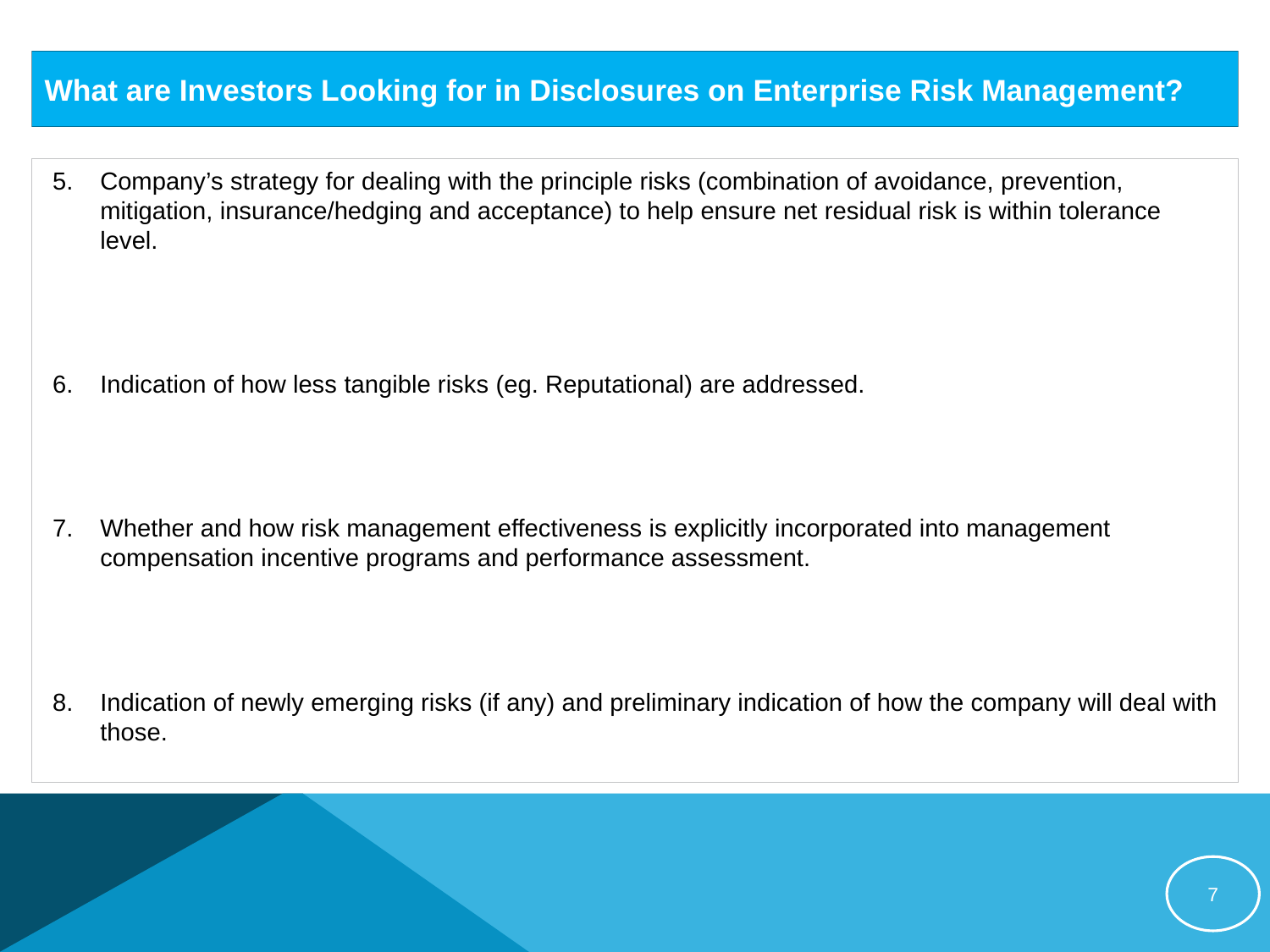

# What are Investors Looking for in Disclosures on Enterprise Risk Management?
Company’s strategy for dealing with the principle risks (combination of avoidance, prevention, mitigation, insurance/hedging and acceptance) to help ensure net residual risk is within tolerance level.

Indication of how less tangible risks (eg. Reputational) are addressed.

Whether and how risk management effectiveness is explicitly incorporated into management compensation incentive programs and performance assessment.

Indication of newly emerging risks (if any) and preliminary indication of how the company will deal with those.

7